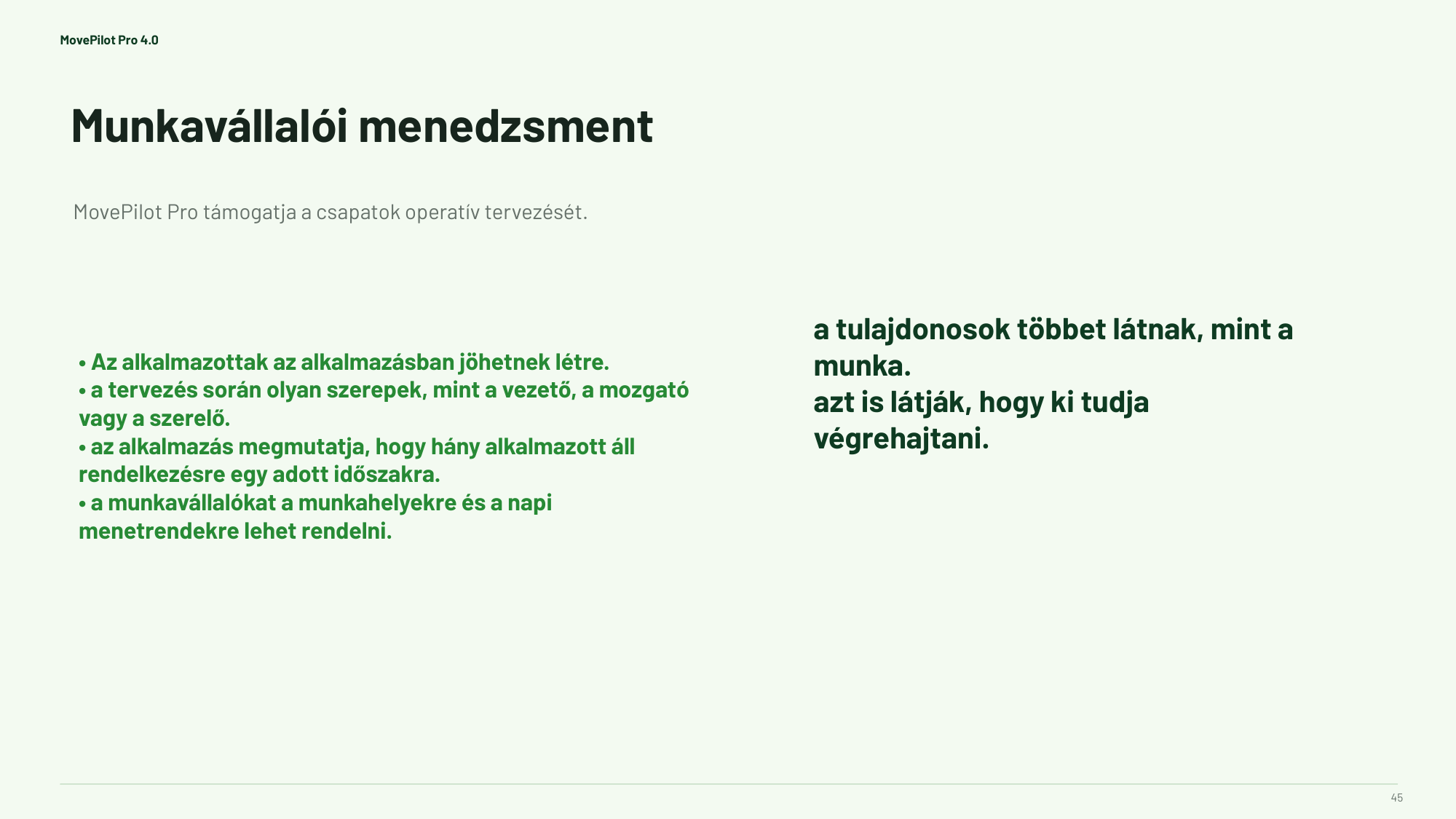

MovePilot Pro 4.0
Munkavállalói menedzsment
a tulajdonosok többet látnak, mint a munka.
azt is látják, hogy ki tudja végrehajtani.
MovePilot Pro támogatja a csapatok operatív tervezését.
• Az alkalmazottak az alkalmazásban jöhetnek létre.
• a tervezés során olyan szerepek, mint a vezető, a mozgató vagy a szerelő.
• az alkalmazás megmutatja, hogy hány alkalmazott áll rendelkezésre egy adott időszakra.
• a munkavállalókat a munkahelyekre és a napi menetrendekre lehet rendelni.

45